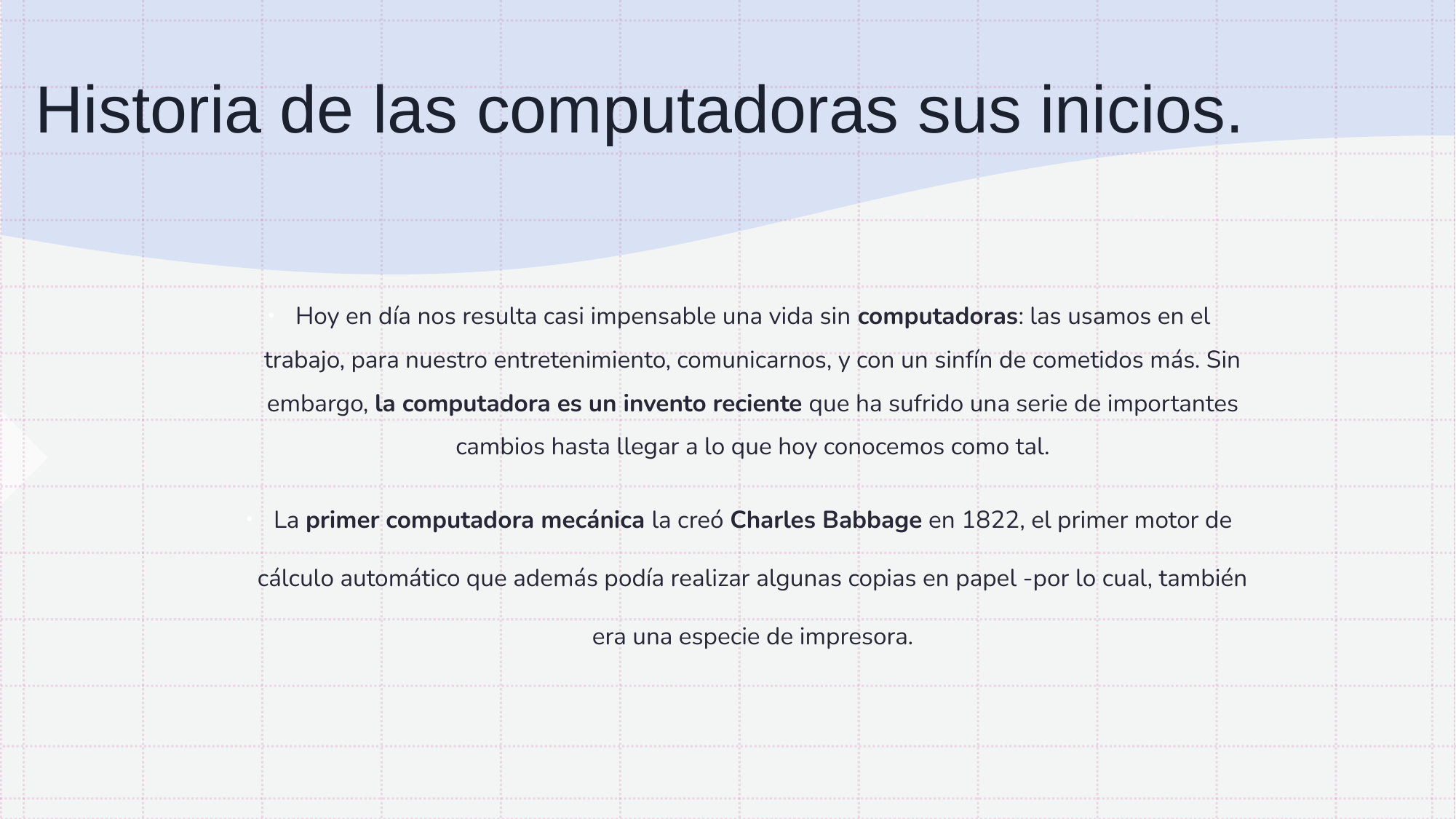

# Historia de las computadoras sus inicios.
Hoy en día nos resulta casi impensable una vida sin computadoras: las usamos en el trabajo, para nuestro entretenimiento, comunicarnos, y con un sinfín de cometidos más. Sin embargo, la computadora es un invento reciente que ha sufrido una serie de importantes cambios hasta llegar a lo que hoy conocemos como tal.
La primer computadora mecánica la creó Charles Babbage en 1822, el primer motor de cálculo automático que además podía realizar algunas copias en papel -por lo cual, también era una especie de impresora.